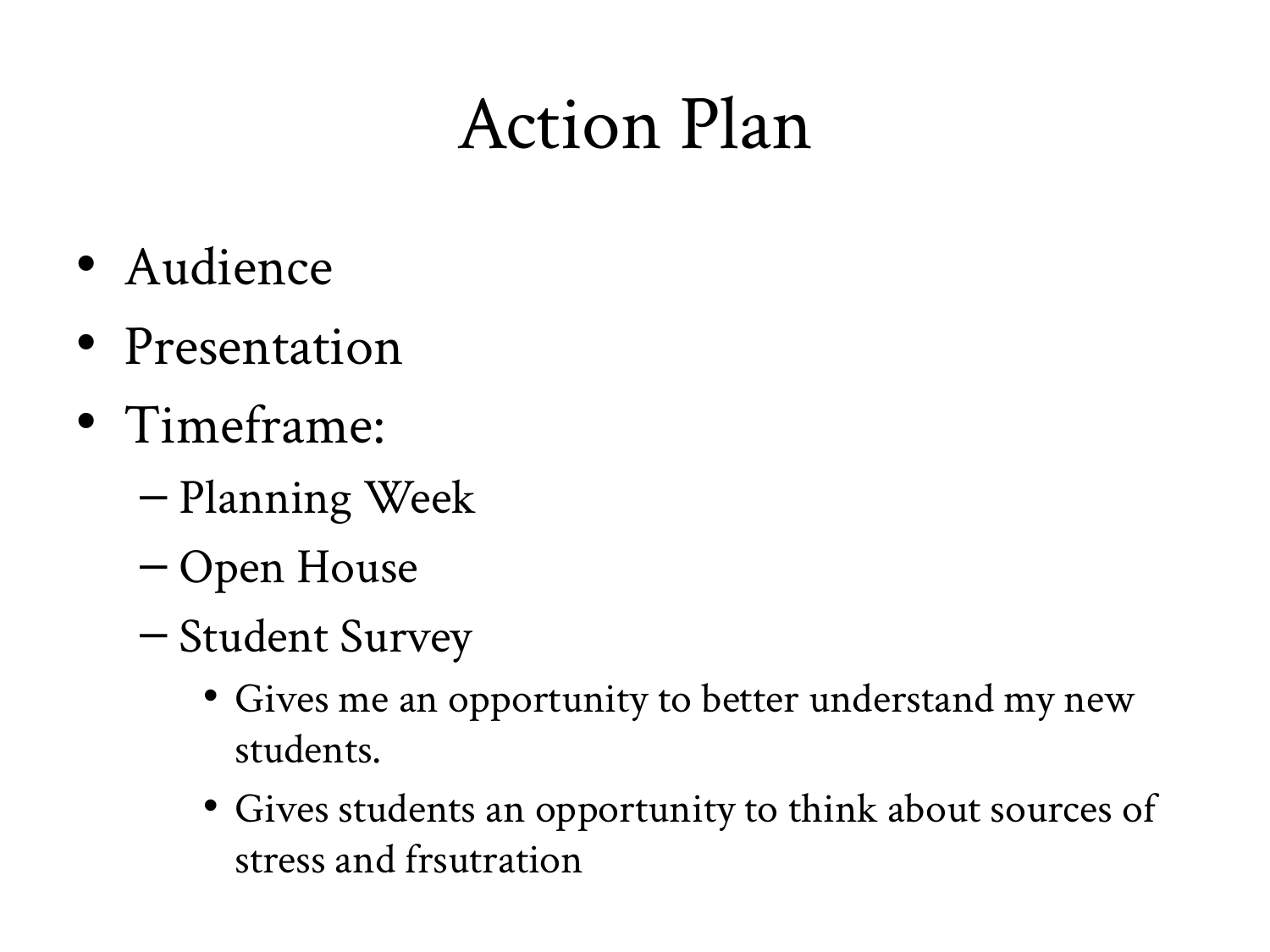

# Action Plan
Audience
Presentation
Timeframe:
Planning Week
Open House
Student Survey
Gives me an opportunity to better understand my new students.
Gives students an opportunity to think about sources of stress and frsutration